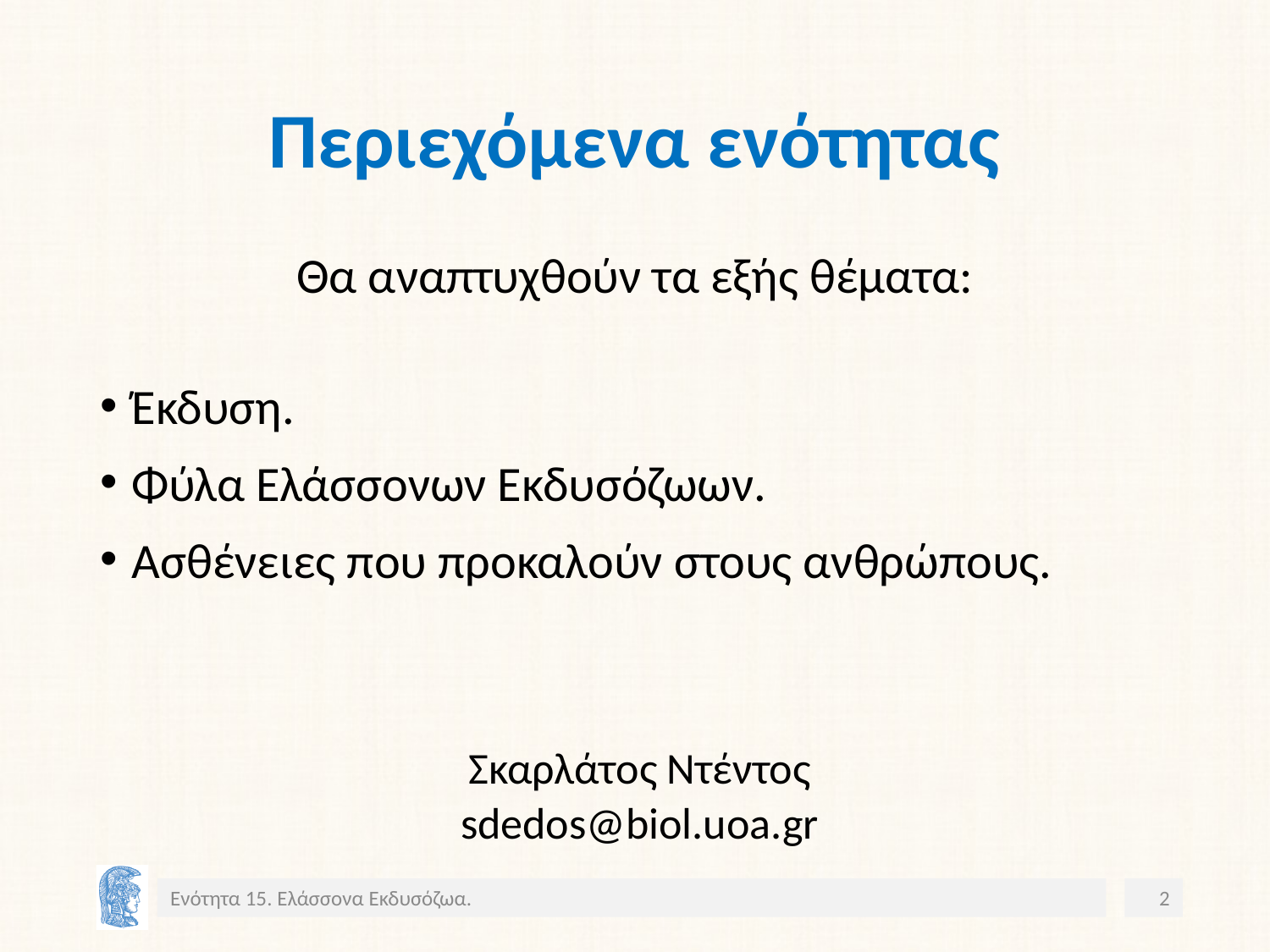

# Περιεχόμενα ενότητας
Θα αναπτυχθούν τα εξής θέματα:

Έκδυση.
Φύλα Ελάσσονων Εκδυσόζωων.
Ασθένειες που προκαλούν στους ανθρώπους.

 Σκαρλάτος Ντέντος
 sdedos@biol.uoa.gr

Ενότητα 15. Ελάσσονα Εκδυσόζωα.
2